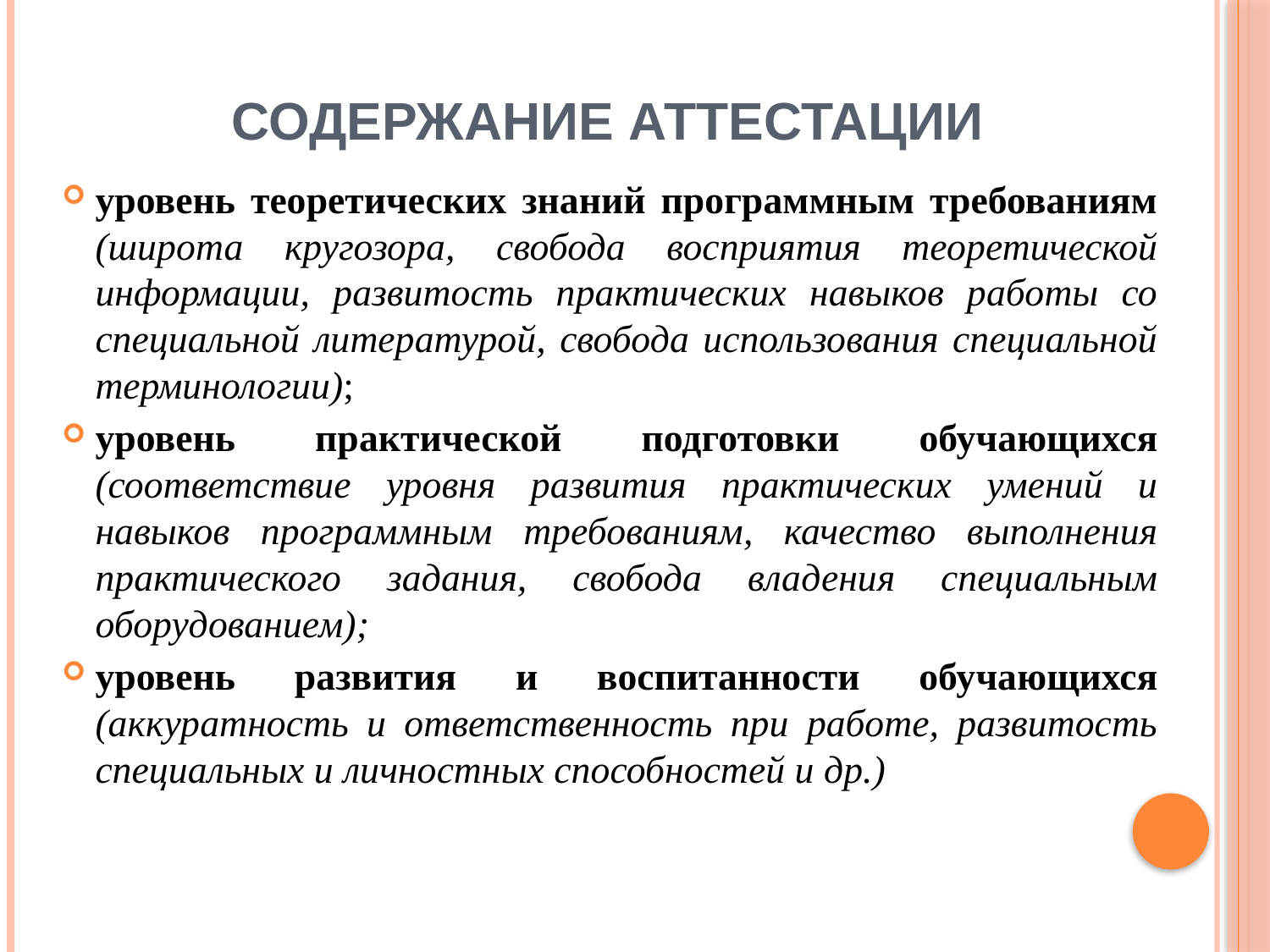

# Содержание аттестации
уровень теоретических знаний программным требованиям (широта кругозора, свобода восприятия теоретической информации, развитость практических навыков работы со специальной литературой, свобода использования специальной терминологии);
уровень практической подготовки обучающихся (соответствие уровня развития практических умений и навыков программным требованиям, качество выполнения практического задания, свобода владения специальным оборудованием);
уровень развития и воспитанности обучающихся (аккуратность и ответственность при работе, развитость специальных и личностных способностей и др.)